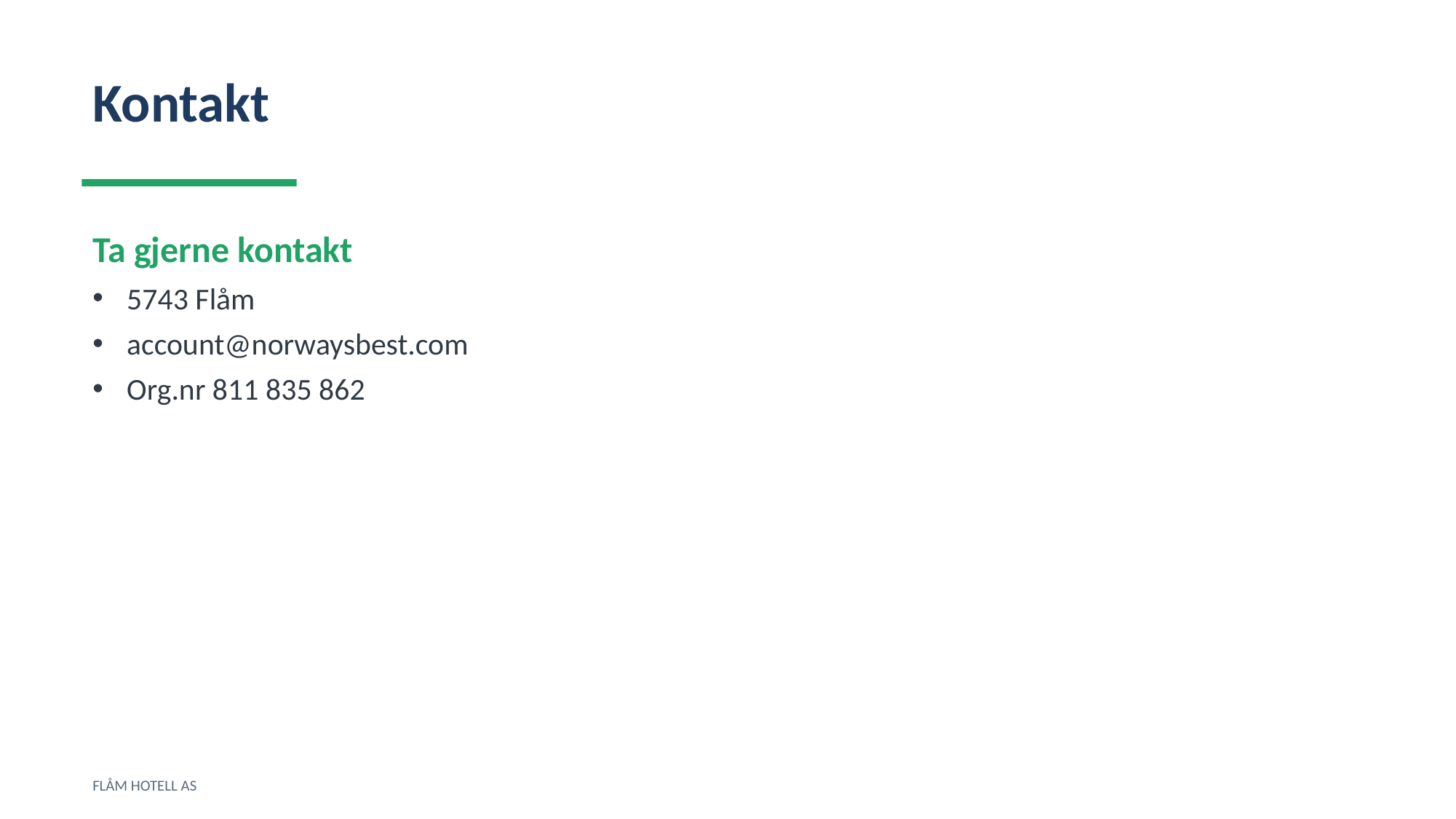

Kontakt

Ta gjerne kontakt
5743 Flåm
account@norwaysbest.com
Org.nr 811 835 862
FLÅM HOTELL AS